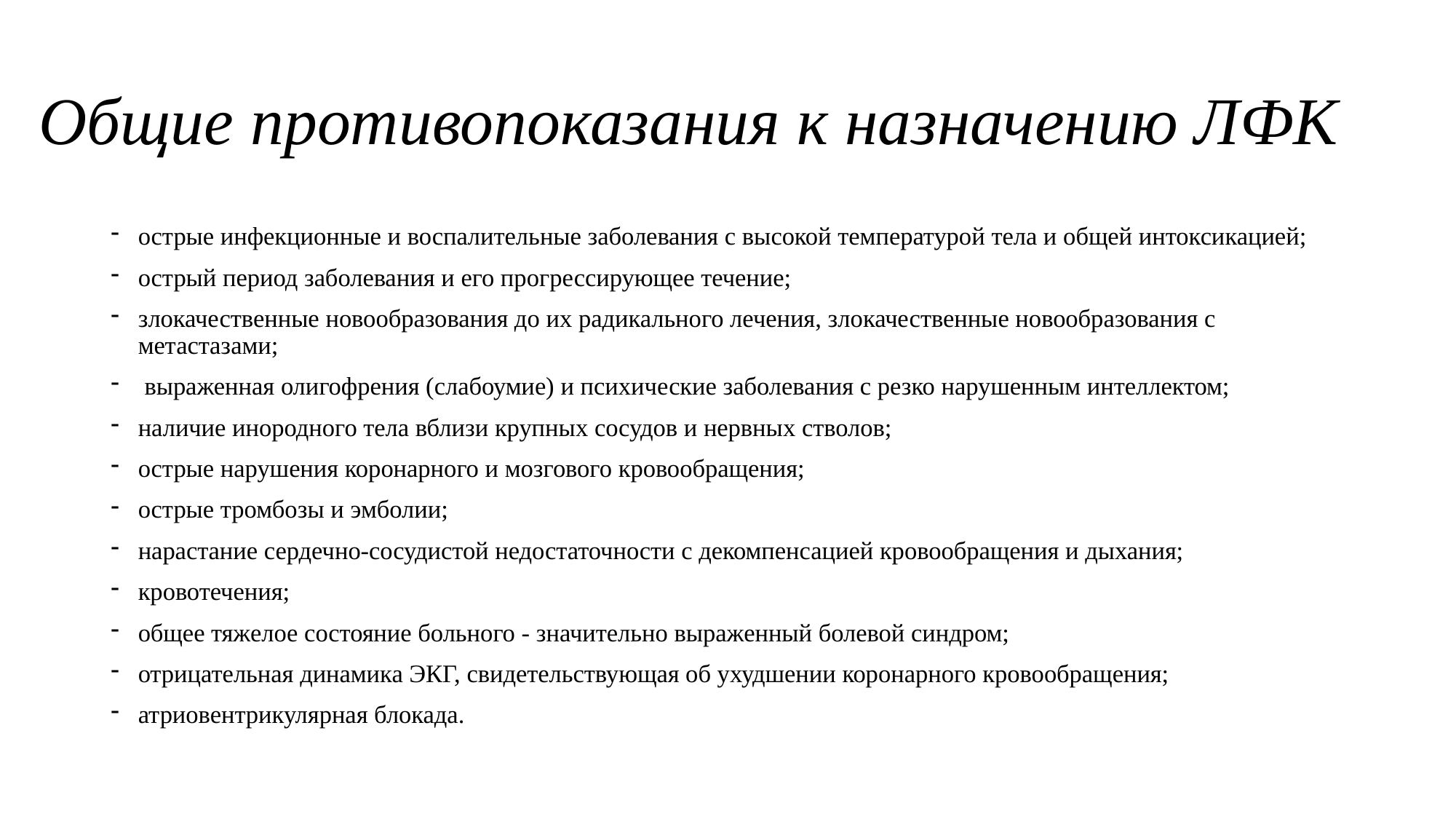

# Общие противопоказания к назначению ЛФК
острые инфекционные и воспалительные заболевания с высокой температурой тела и общей интоксикацией;
острый период заболевания и его прогрессирующее течение;
злокачественные новообразования до их радикального лечения, злокачественные новообразования с метастазами;
 выраженная олигофрения (слабоумие) и психические заболевания с резко нарушенным интеллектом;
наличие инородного тела вблизи крупных сосудов и нервных стволов;
острые нарушения коронарного и мозгового кровообращения;
острые тромбозы и эмболии;
нарастание сердечно-сосудистой недостаточности с декомпенсацией кровообращения и дыхания;
кровотечения;
общее тяжелое состояние больного - значительно выраженный болевой синдром;
отрицательная динамика ЭКГ, свидетельствующая об ухудшении коронарного кровообращения;
атриовентрикулярная блокада.